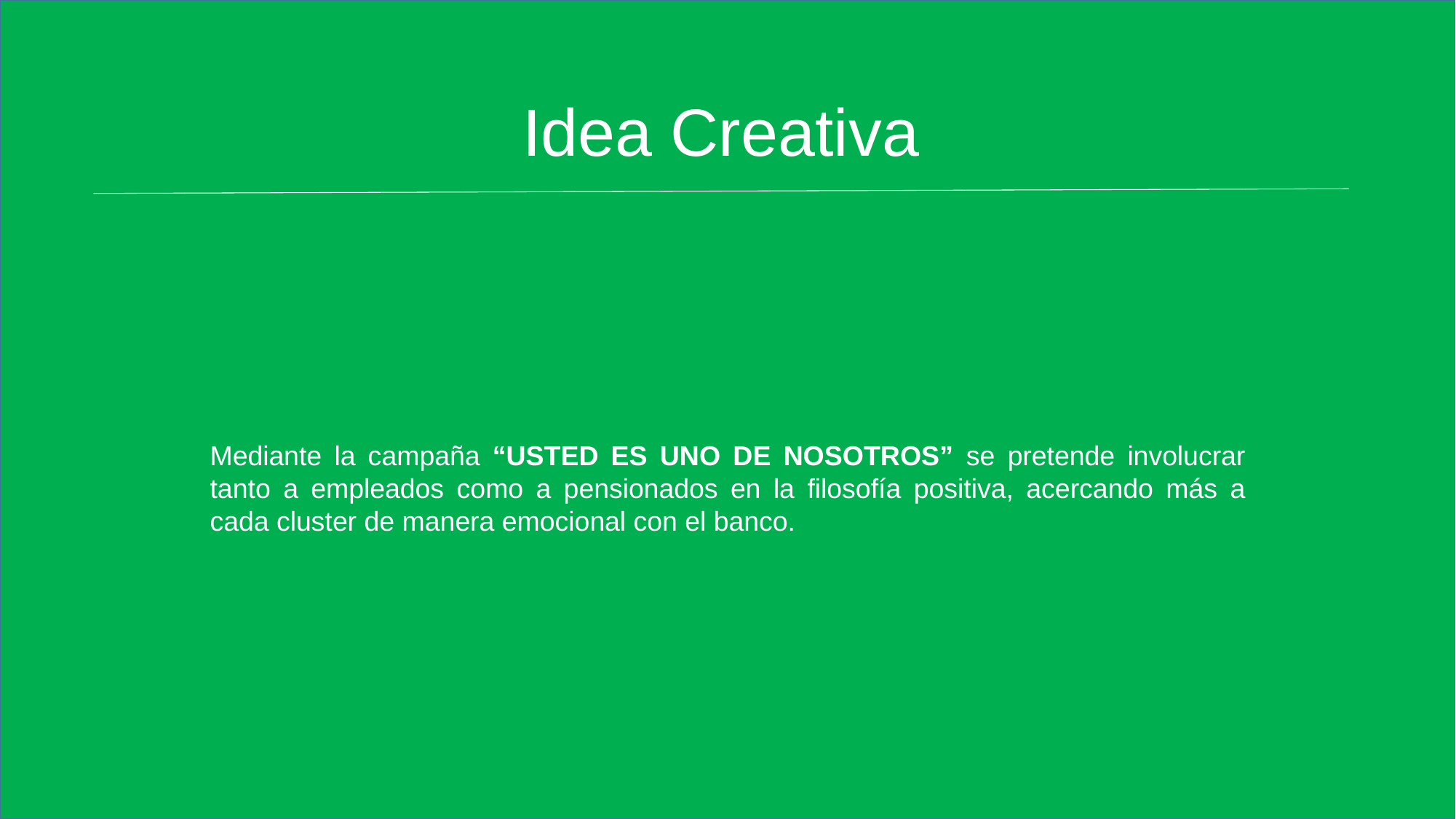

# Idea Creativa
Mediante la campaña “USTED ES UNO DE NOSOTROS” se pretende involucrar tanto a empleados como a pensionados en la filosofía positiva, acercando más a cada cluster de manera emocional con el banco.